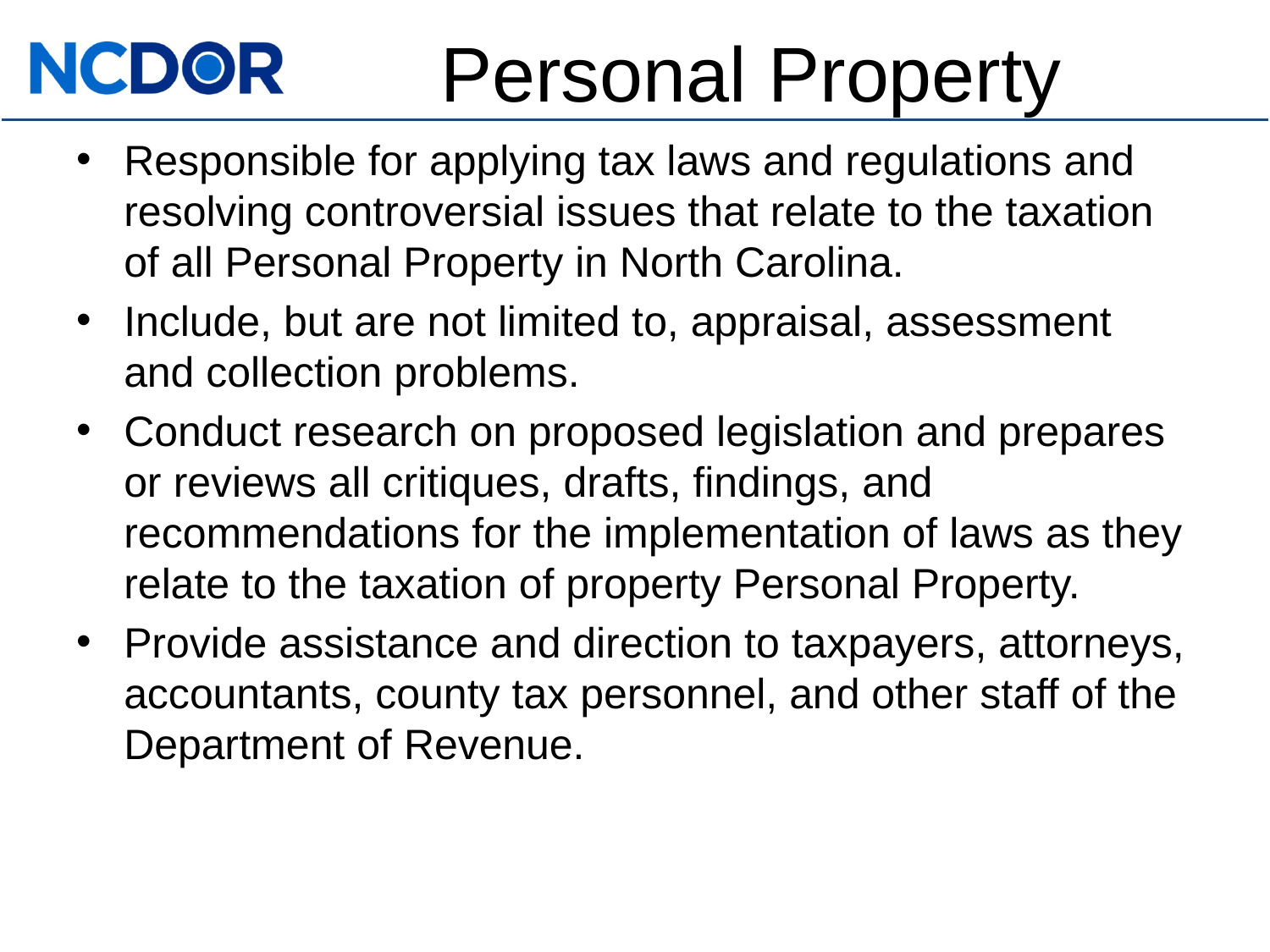

# Personal Property
Responsible for applying tax laws and regulations and resolving controversial issues that relate to the taxation of all Personal Property in North Carolina.
Include, but are not limited to, appraisal, assessment and collection problems.
Conduct research on proposed legislation and prepares or reviews all critiques, drafts, findings, and recommendations for the implementation of laws as they relate to the taxation of property Personal Property.
Provide assistance and direction to taxpayers, attorneys, accountants, county tax personnel, and other staff of the Department of Revenue.